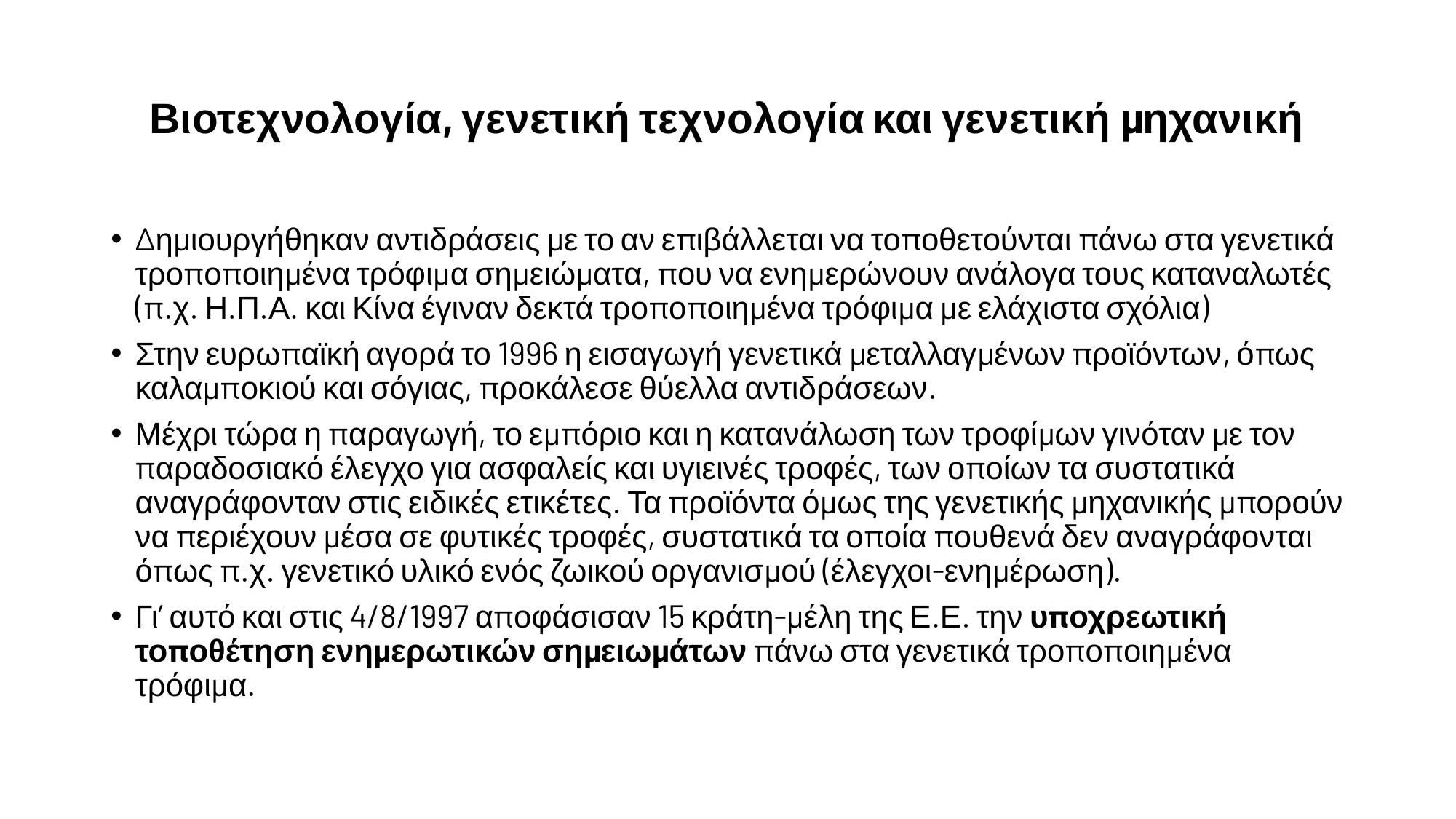

# Βιοτεχνολογία, γενετική τεχνολογία και γενετική μηχανική
Δημιουργήθηκαν αντιδράσεις με το αν επιβάλλεται να τοποθετούνται πάνω στα γενετικά τροποποιημένα τρόφιμα σημειώματα, που να ενημερώνουν ανάλογα τους καταναλωτές (π.χ. Η.Π.Α. και Κίνα έγιναν δεκτά τροποποιημένα τρόφιμα με ελάχιστα σχόλια)
Στην ευρωπαϊκή αγορά το 1996 η εισαγωγή γενετικά μεταλλαγμένων προϊόντων, όπως καλαμποκιού και σόγιας, προκάλεσε θύελλα αντιδράσεων.
Μέχρι τώρα η παραγωγή, το εμπόριο και η κατανάλωση των τροφίμων γινόταν με τον παραδοσιακό έλεγχο για ασφαλείς και υγιεινές τροφές, των οποίων τα συστατικά αναγράφονταν στις ειδικές ετικέτες. Τα προϊόντα όμως της γενετικής μηχανικής μπορούν να περιέχουν μέσα σε φυτικές τροφές, συστατικά τα οποία πουθενά δεν αναγράφονται όπως π.χ. γενετικό υλικό ενός ζωικού οργανισμού (έλεγχοι-ενημέρωση).
Γι’ αυτό και στις 4/8/1997 αποφάσισαν 15 κράτη-μέλη της Ε.Ε. την υποχρεωτική τοποθέτηση ενημερωτικών σημειωμάτων πάνω στα γενετικά τροποποιημένα τρόφιμα.